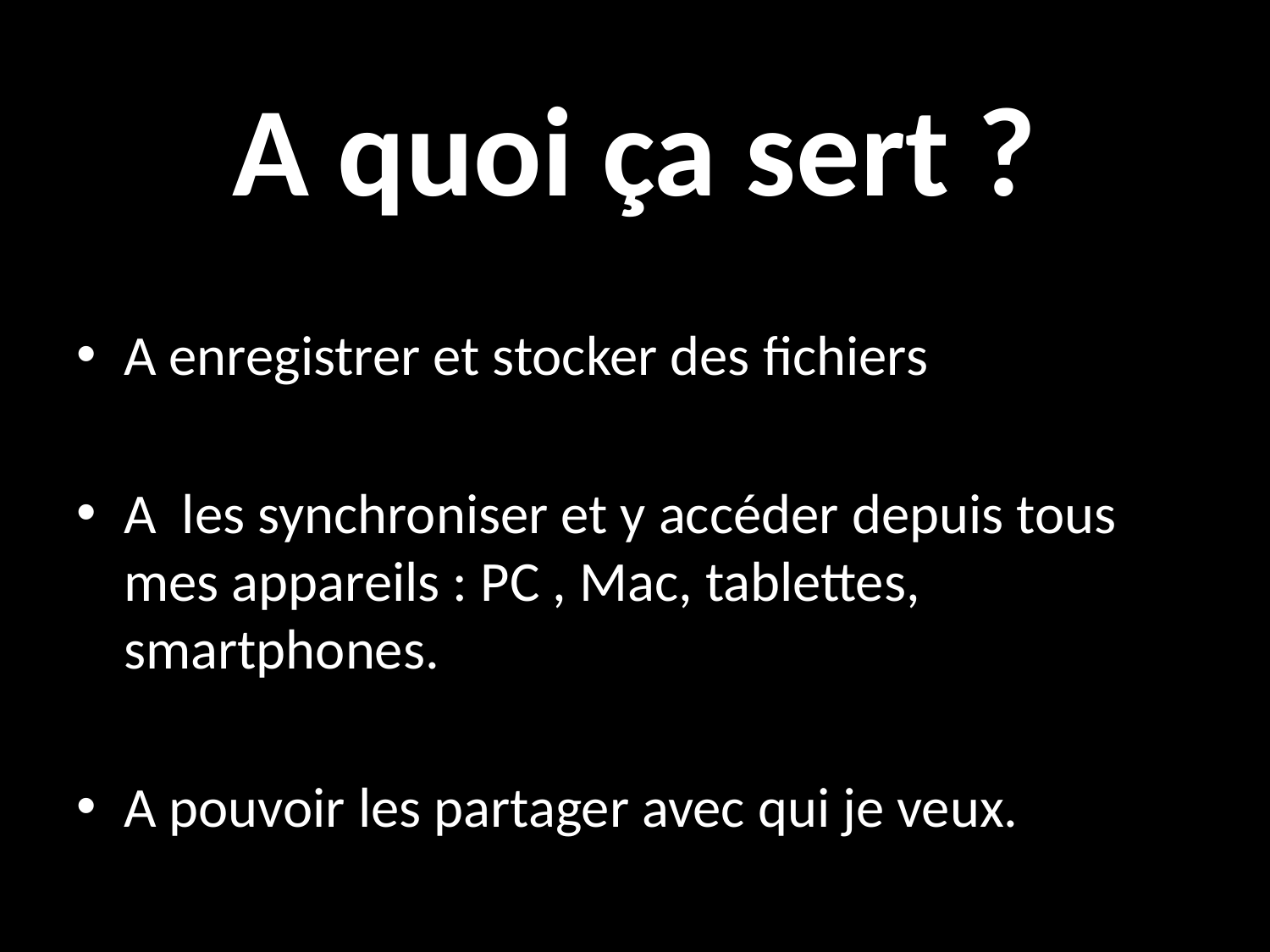

# A quoi ça sert ?
A enregistrer et stocker des fichiers

A  les synchroniser et y accéder depuis tous mes appareils : PC , Mac, tablettes, smartphones.

A pouvoir les partager avec qui je veux.